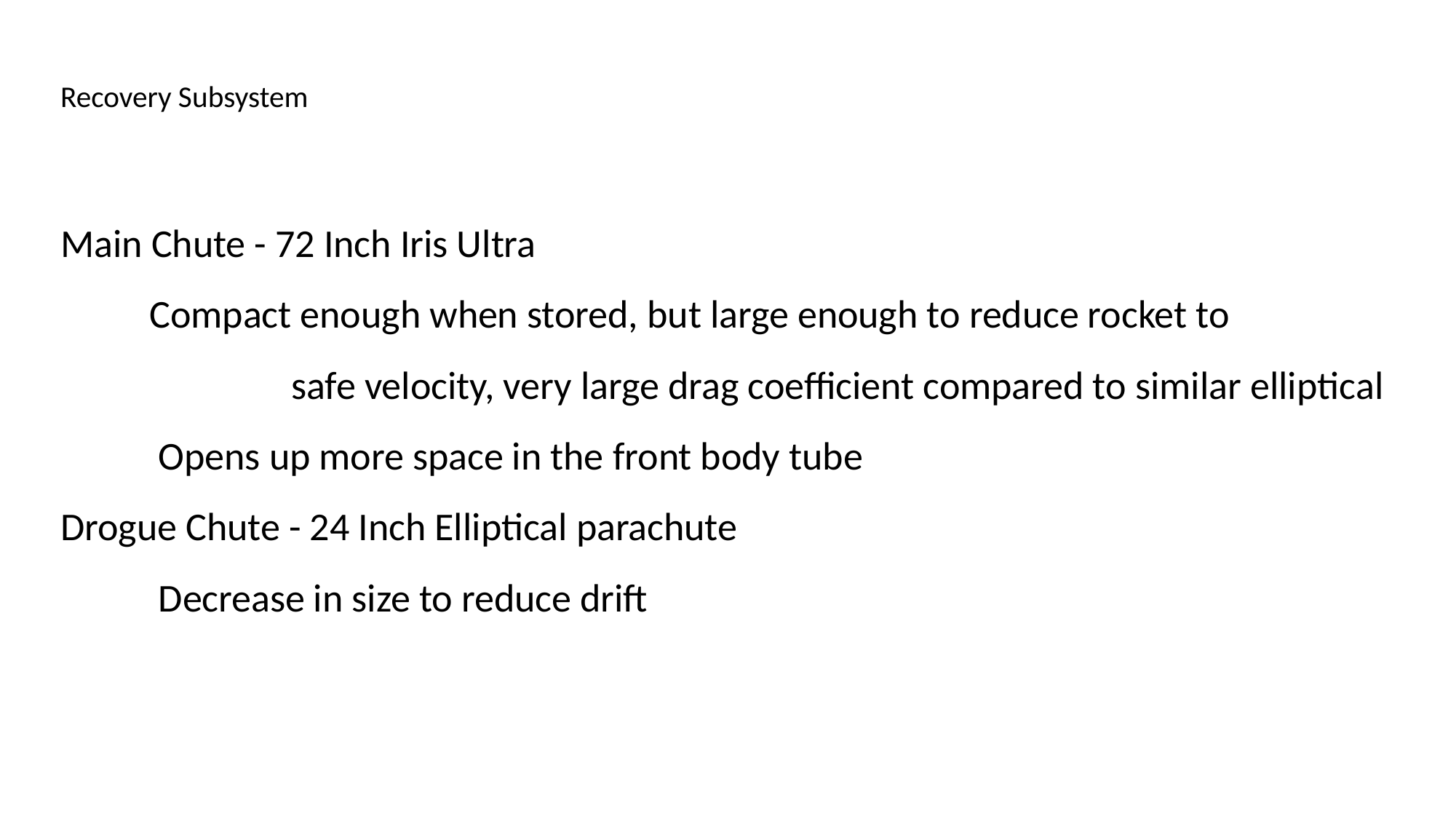

# Recovery Subsystem
Main Chute - 72 Inch Iris Ultra
          Compact enough when stored, but large enough to reduce rocket to                                             safe velocity, very large drag coefficient compared to similar elliptical
           Opens up more space in the front body tube
Drogue Chute - 24 Inch Elliptical parachute
           Decrease in size to reduce drift